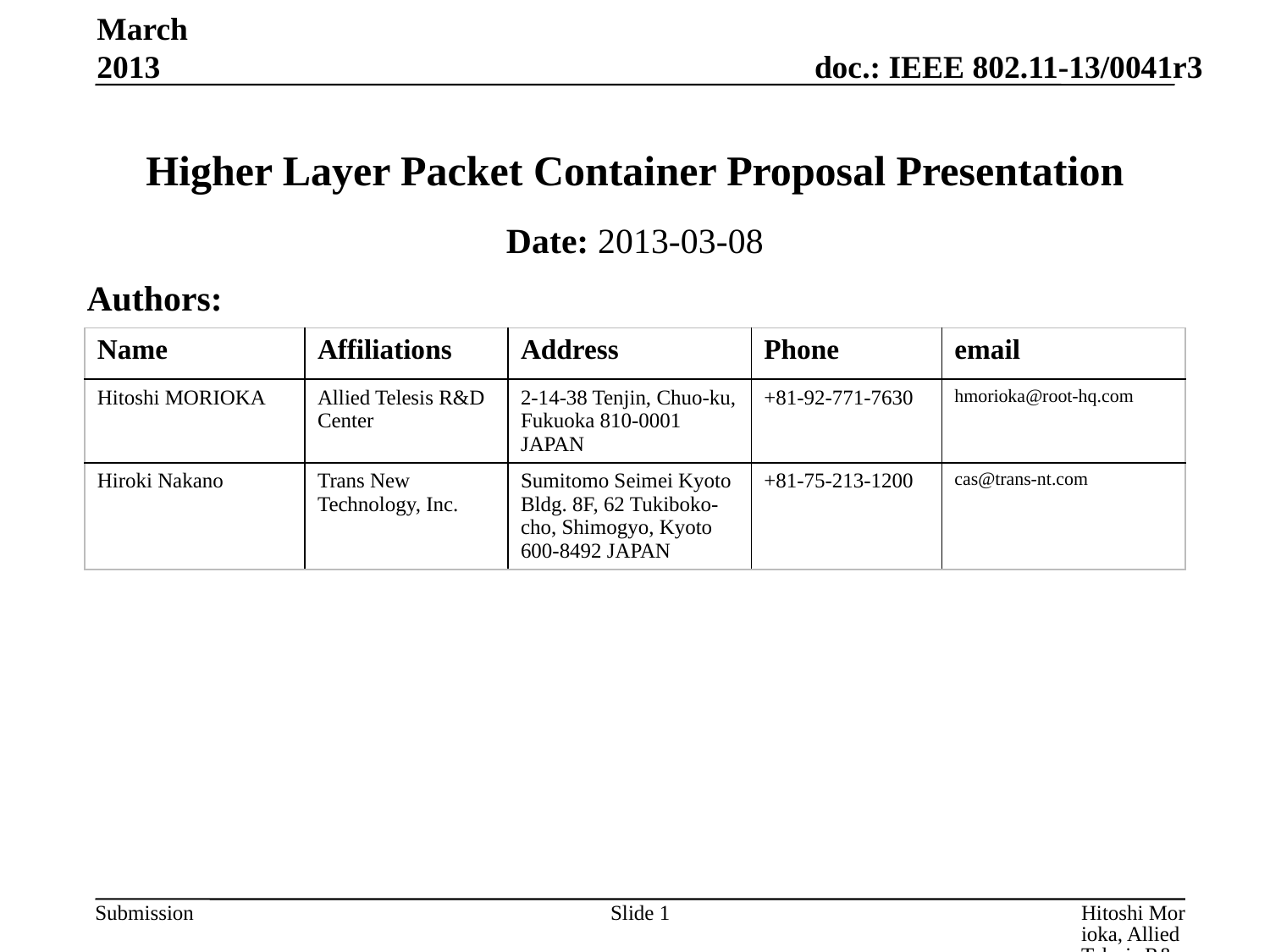

March 2013
# Higher Layer Packet Container Proposal Presentation
Date: 2013-03-08
Authors:
| Name | Affiliations | Address | Phone | email |
| --- | --- | --- | --- | --- |
| Hitoshi MORIOKA | Allied Telesis R&D Center | 2-14-38 Tenjin, Chuo-ku, Fukuoka 810-0001 JAPAN | +81-92-771-7630 | hmorioka@root-hq.com |
| Hiroki Nakano | Trans New Technology, Inc. | Sumitomo Seimei Kyoto Bldg. 8F, 62 Tukiboko-cho, Shimogyo, Kyoto 600-8492 JAPAN | +81-75-213-1200 | cas@trans-nt.com |
Slide 1
Hitoshi Morioka, Allied Telesis R&D Center